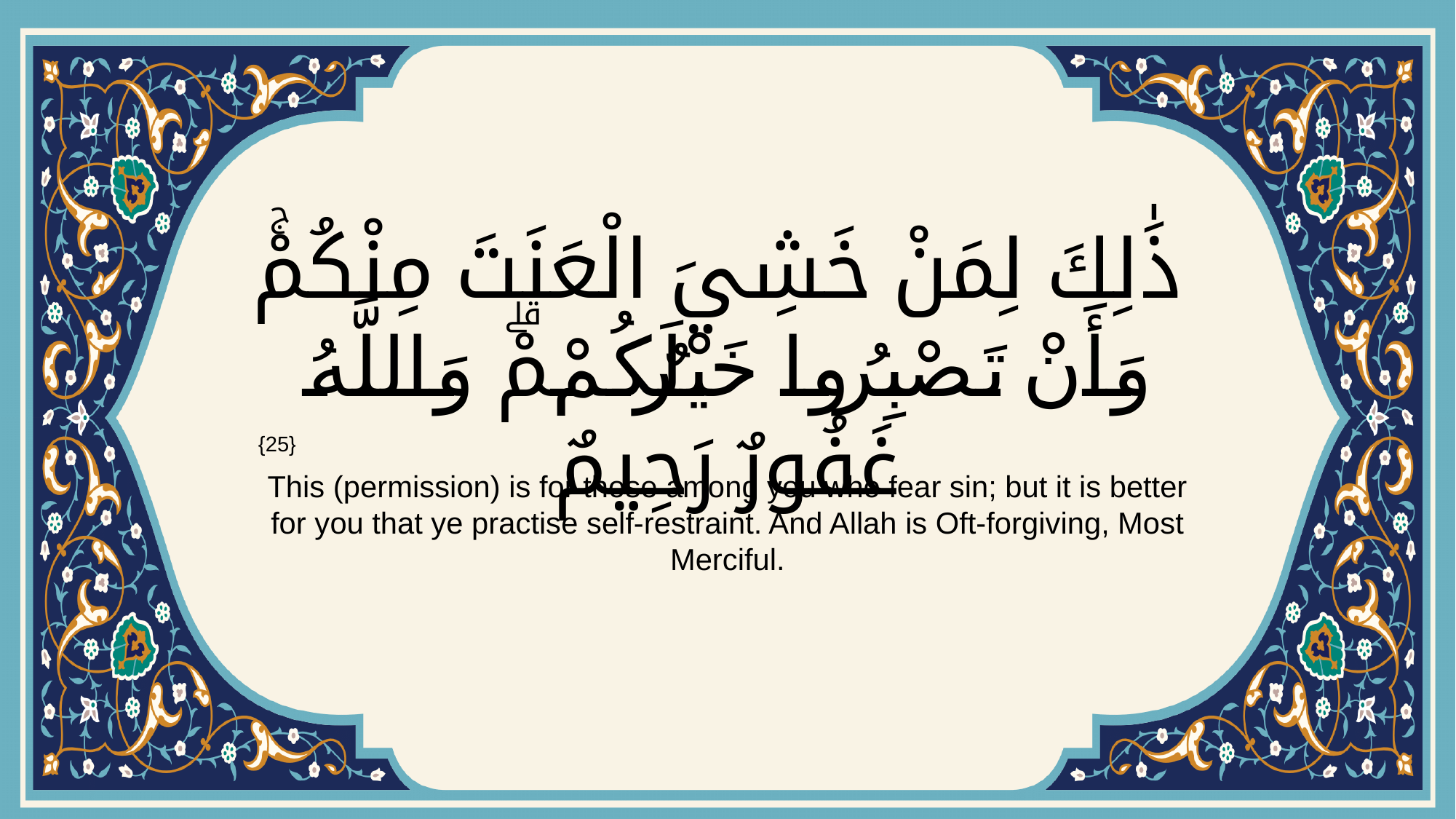

# ذَٰلِكَ لِمَنْ خَشِيَ الْعَنَتَ مِنْكُمْۚ وَأَنْ تَصْبِرُوا خَيْرٌ لَكُمْۗ وَاللَّهُ غَفُورٌ رَحِيمٌ
{25}
This (permission) is for those among you who fear sin; but it is better for you that ye practise self-restraint. And Allah is Oft-forgiving, Most Merciful.